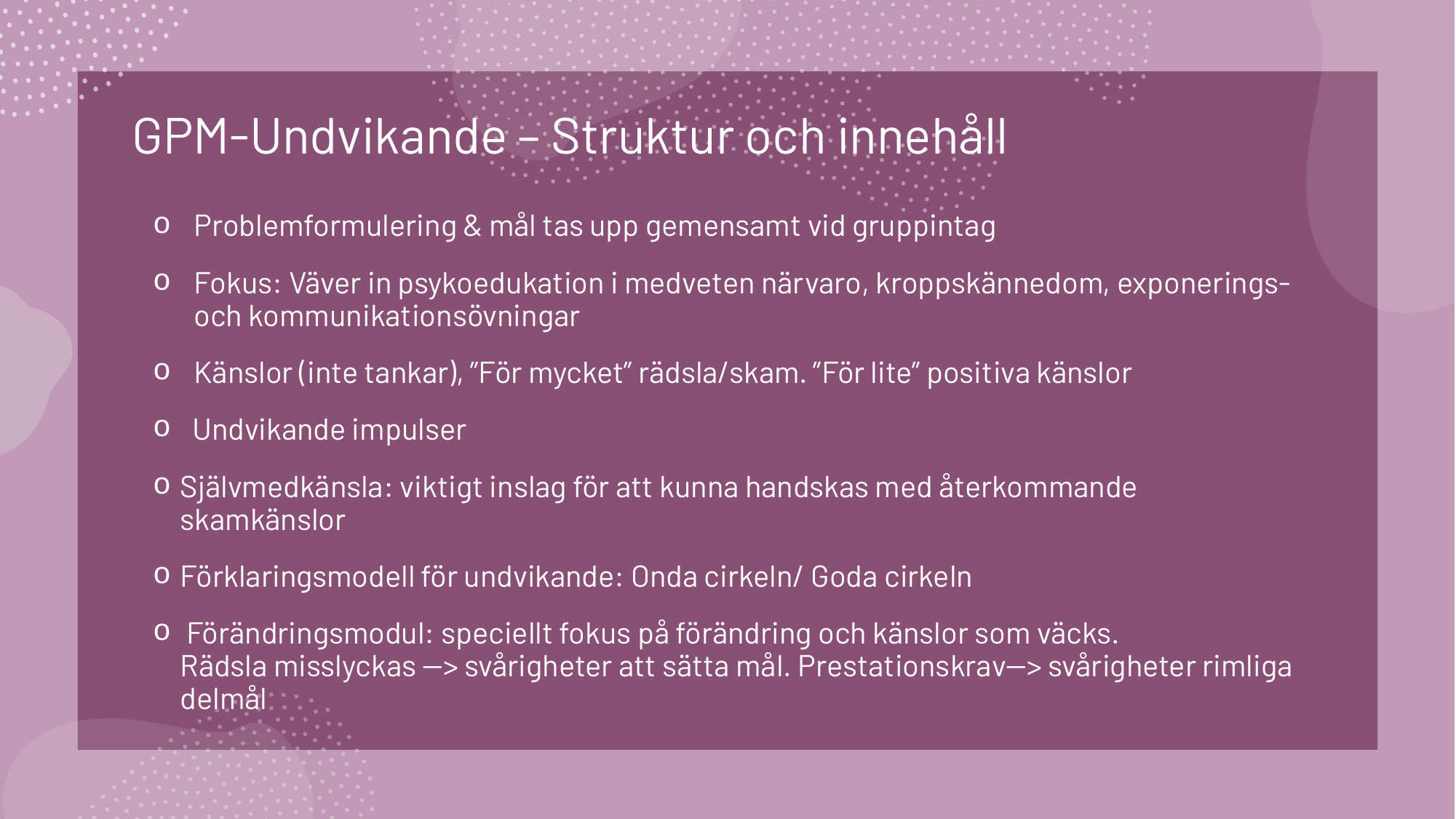

# GPM-Undvikande – Struktur och innehåll
Problemformulering & mål tas upp gemensamt vid gruppintag
Fokus: Väver in psykoedukation i medveten närvaro, kroppskännedom, exponerings- och kommunikationsövningar
Känslor (inte tankar), ”För mycket” rädsla/skam. ”För lite” positiva känslor
  Undvikande impulser
Självmedkänsla: viktigt inslag för att kunna handskas med återkommande skamkänslor
Förklaringsmodell för undvikande: Onda cirkeln/ Goda cirkeln
 Förändringsmodul: speciellt fokus på förändring och känslor som väcks. Rädsla misslyckas --> svårigheter att sätta mål. Prestationskrav--> svårigheter rimliga delmål